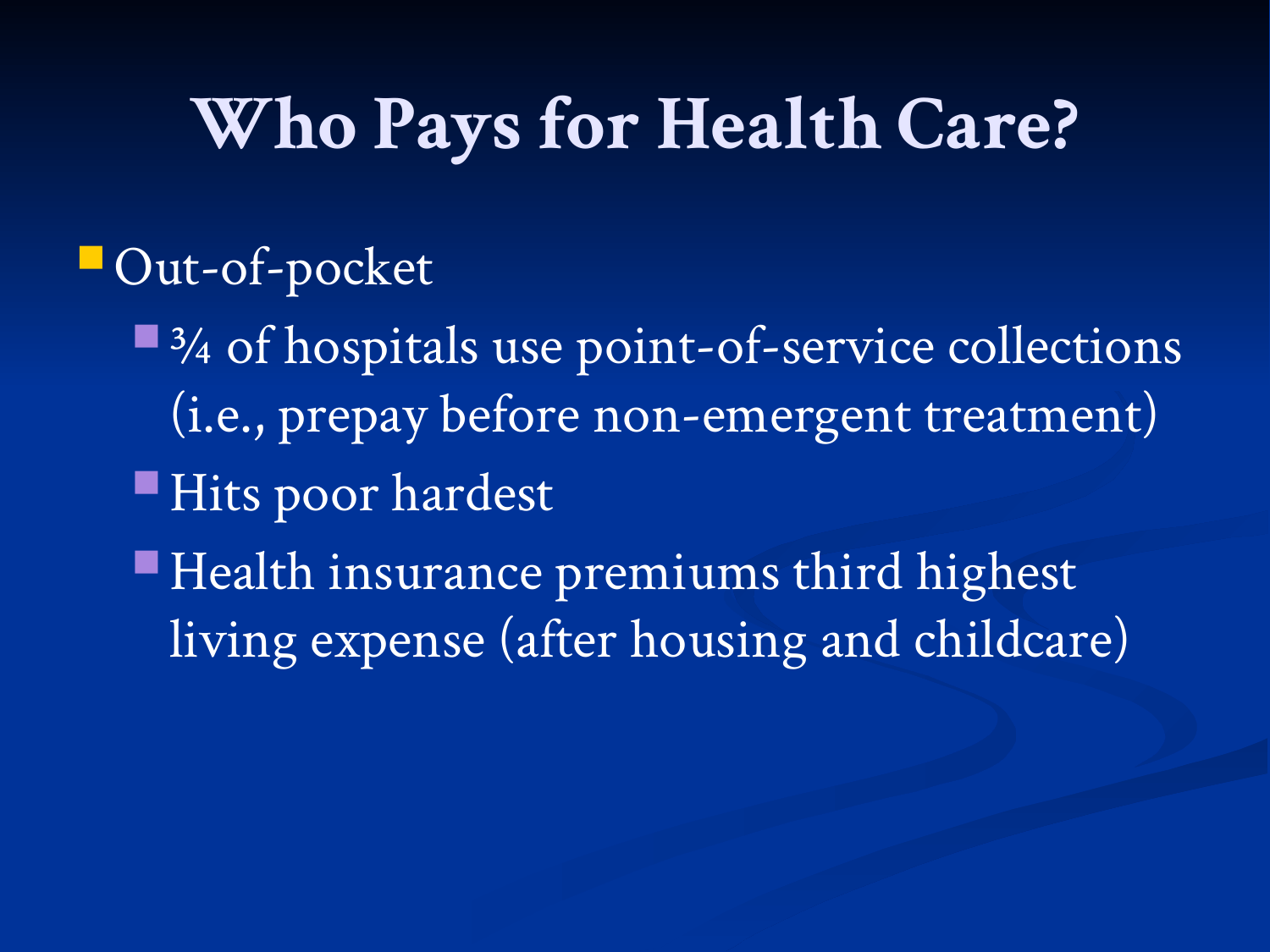

# Who Pays for Health Care?
Out-of-pocket
¾ of hospitals use point-of-service collections (i.e., prepay before non-emergent treatment)
Hits poor hardest
Health insurance premiums third highest living expense (after housing and childcare)